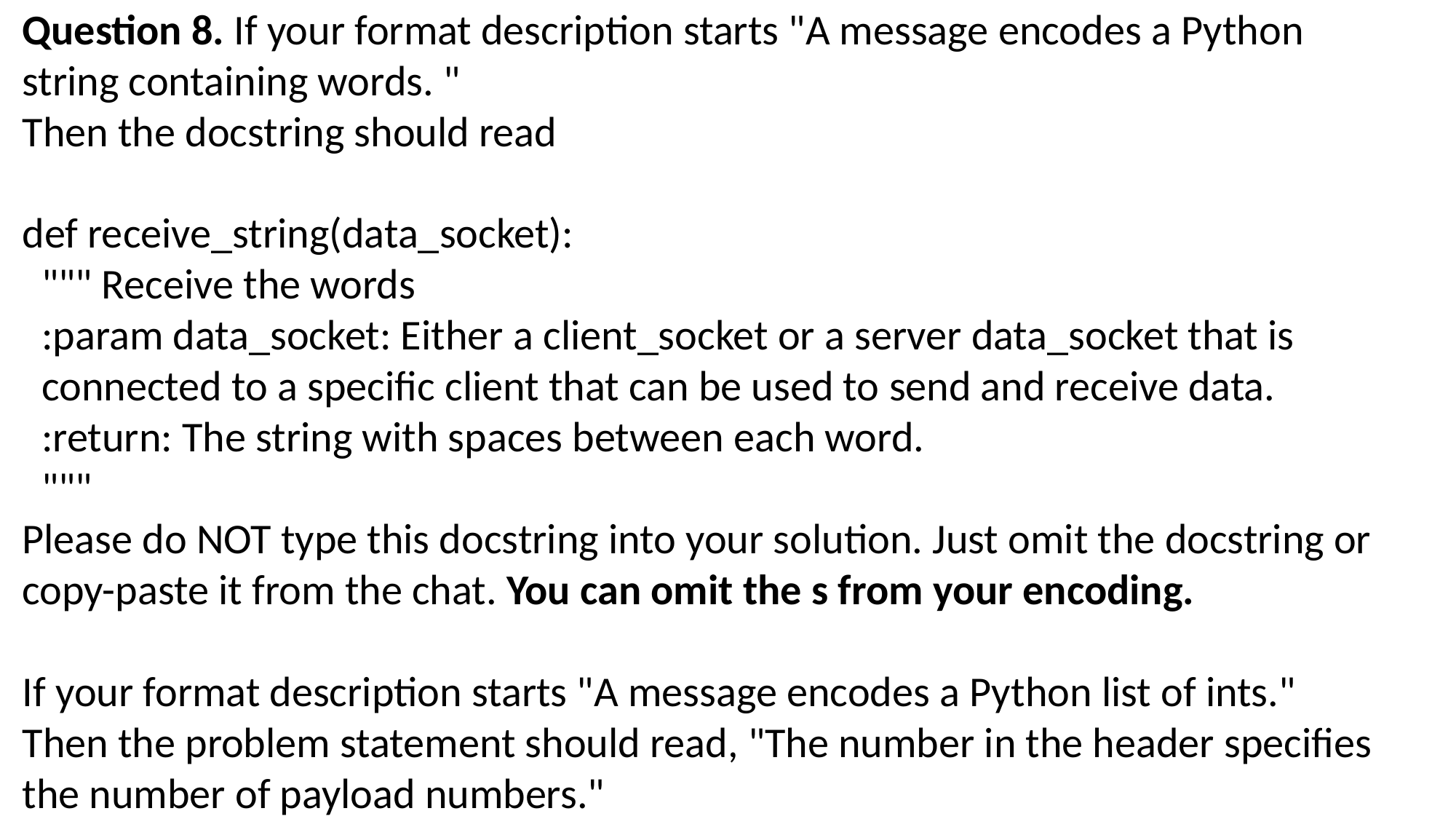

Question 8. If your format description starts "A message encodes a Python
string containing words. "
Then the docstring should read

def receive_string(data_socket):
  """ Receive the words
  :param data_socket: Either a client_socket or a server data_socket that is
  connected to a specific client that can be used to send and receive data.
  :return: The string with spaces between each word.
  """
Please do NOT type this docstring into your solution. Just omit the docstring or
copy-paste it from the chat. You can omit the s from your encoding.

If your format description starts "A message encodes a Python list of ints."
Then the problem statement should read, "The number in the header specifies
the number of payload numbers."
#